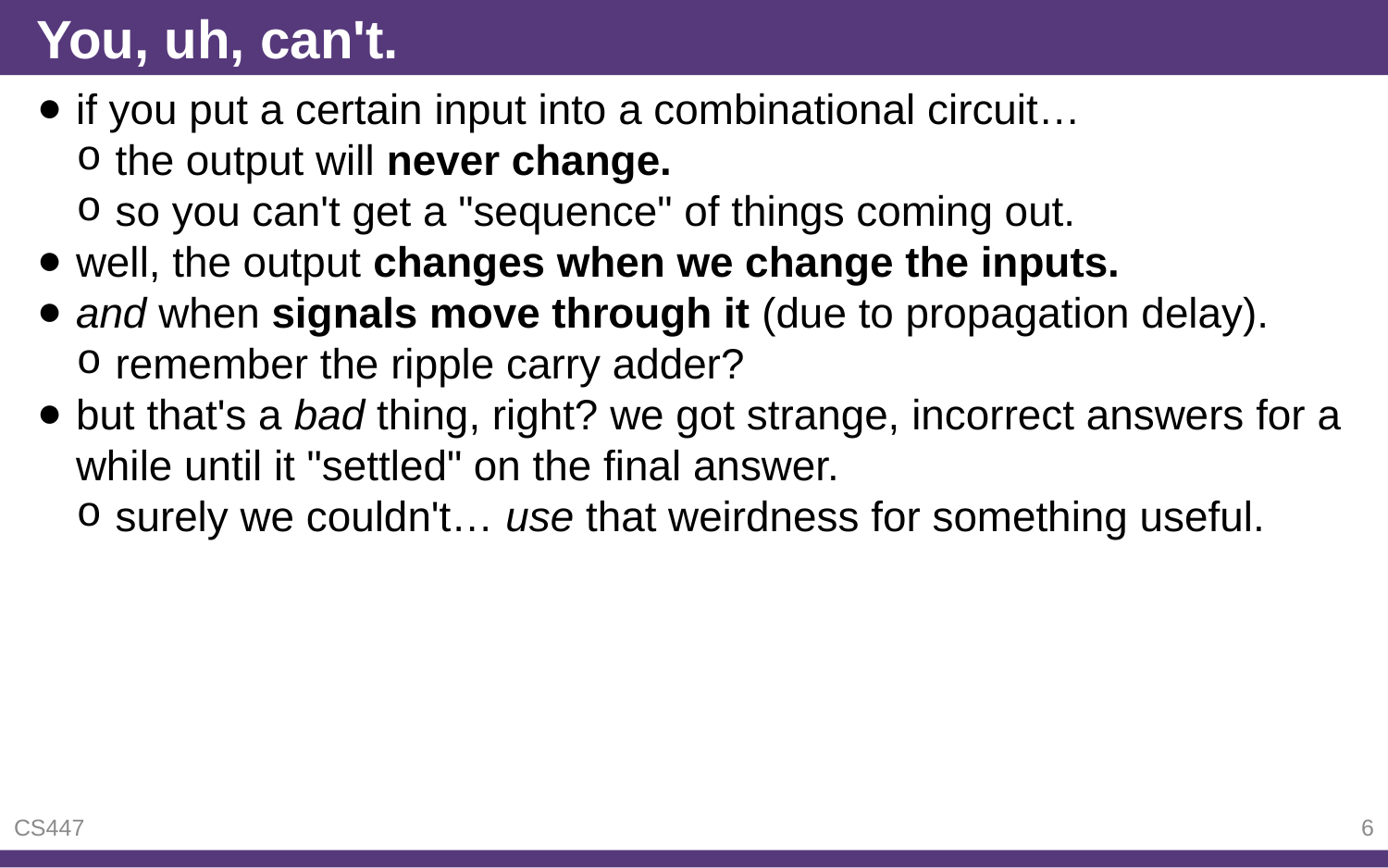

# You, uh, can't.
if you put a certain input into a combinational circuit…
the output will never change.
so you can't get a "sequence" of things coming out.
well, the output changes when we change the inputs.
and when signals move through it (due to propagation delay).
remember the ripple carry adder?
but that's a bad thing, right? we got strange, incorrect answers for a while until it "settled" on the final answer.
surely we couldn't… use that weirdness for something useful.
CS447
6